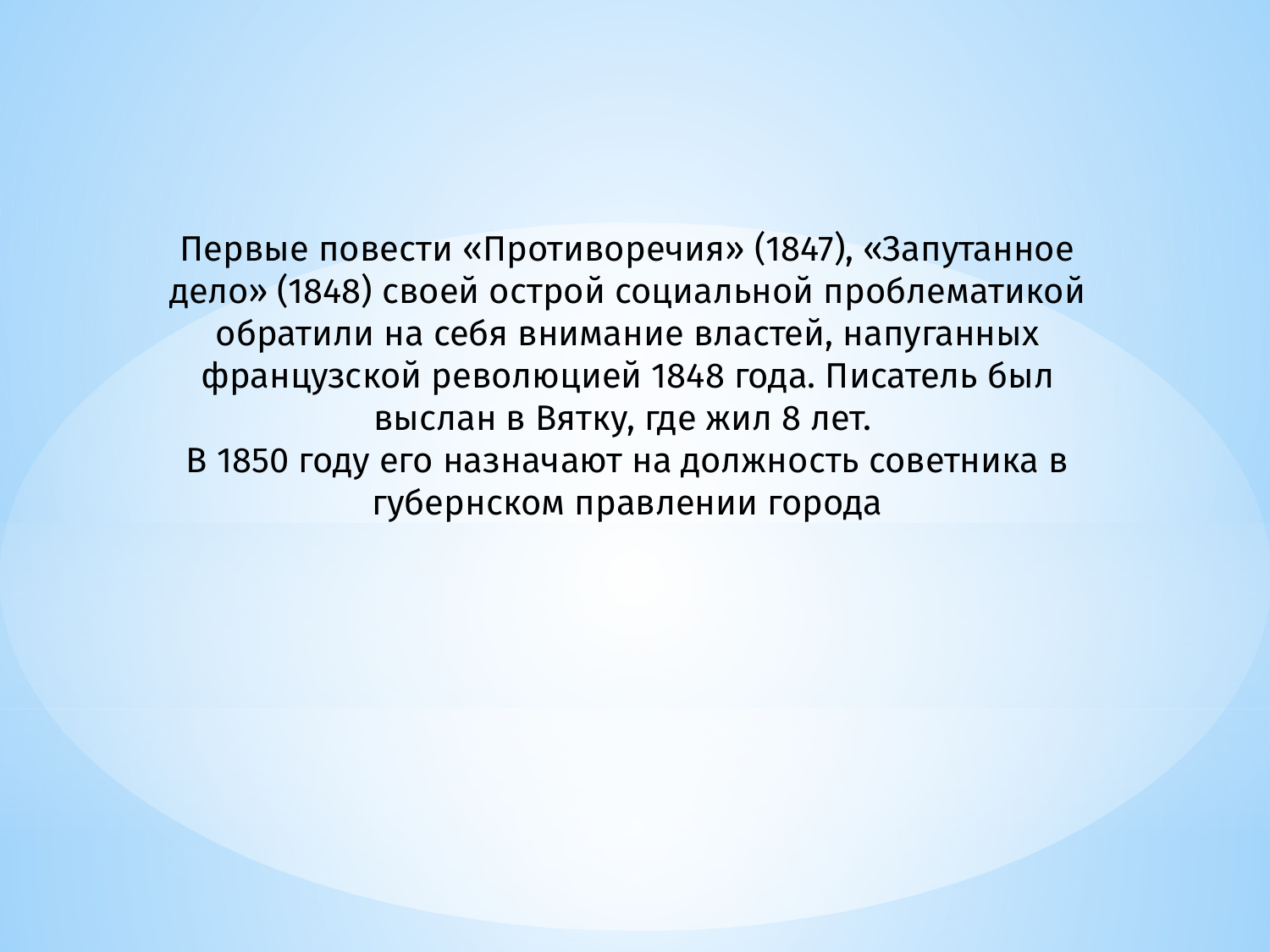

Первые повести «Противоречия» (1847), «Запутанное дело» (1848) своей острой социальной проблематикой обратили на себя внимание властей, напуганных французской революцией 1848 года. Писатель был выслан в Вятку, где жил 8 лет.
В 1850 году его назначают на должность советника в губернском правлении города